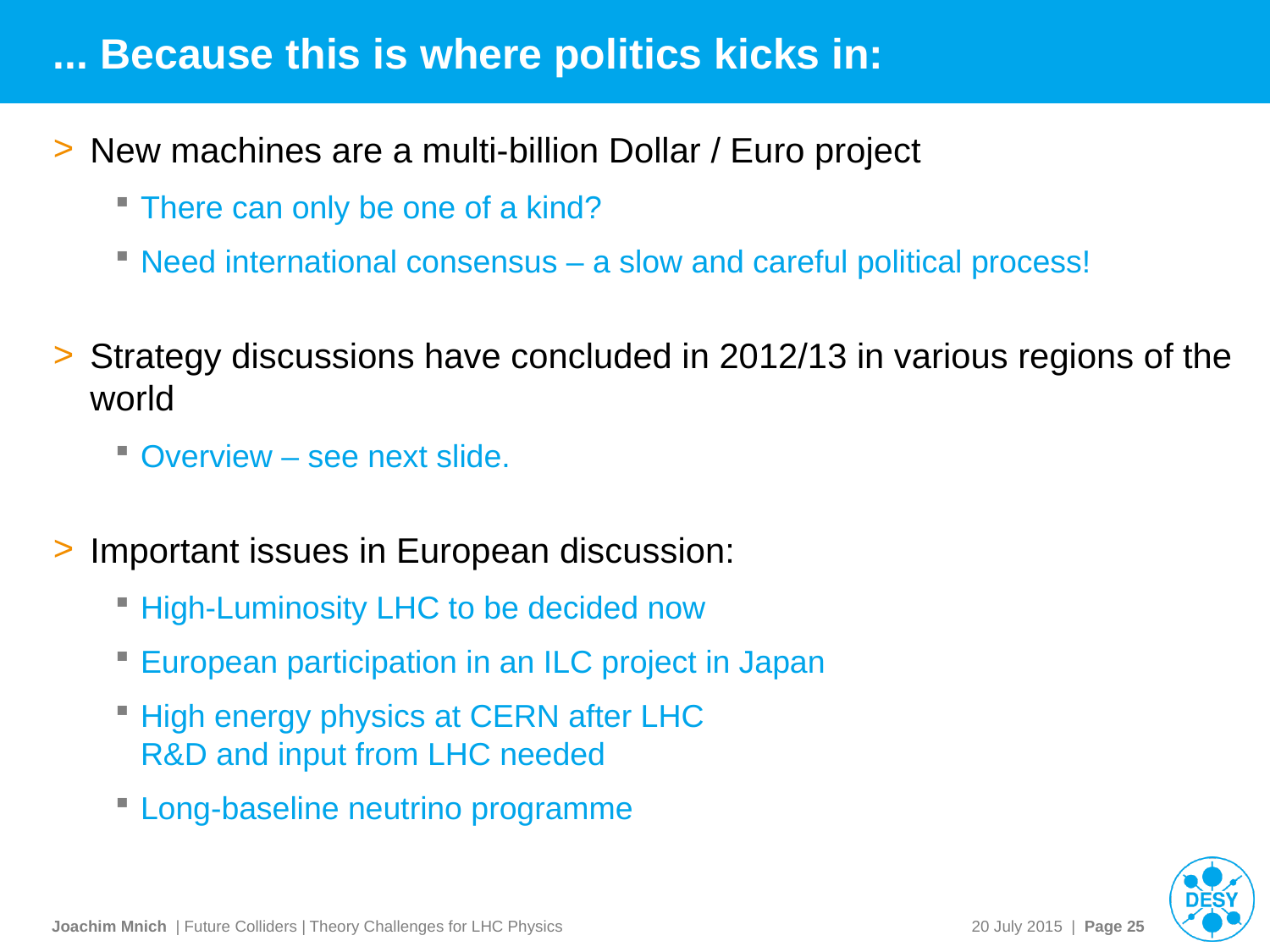

# ... Because this is where politics kicks in:
New machines are a multi-billion Dollar / Euro project
There can only be one of a kind?
Need international consensus – a slow and careful political process!
Strategy discussions have concluded in 2012/13 in various regions of the world
Overview – see next slide.
Important issues in European discussion:
High-Luminosity LHC to be decided now
European participation in an ILC project in Japan
High energy physics at CERN after LHC
R&D and input from LHC needed
Long-baseline neutrino programme